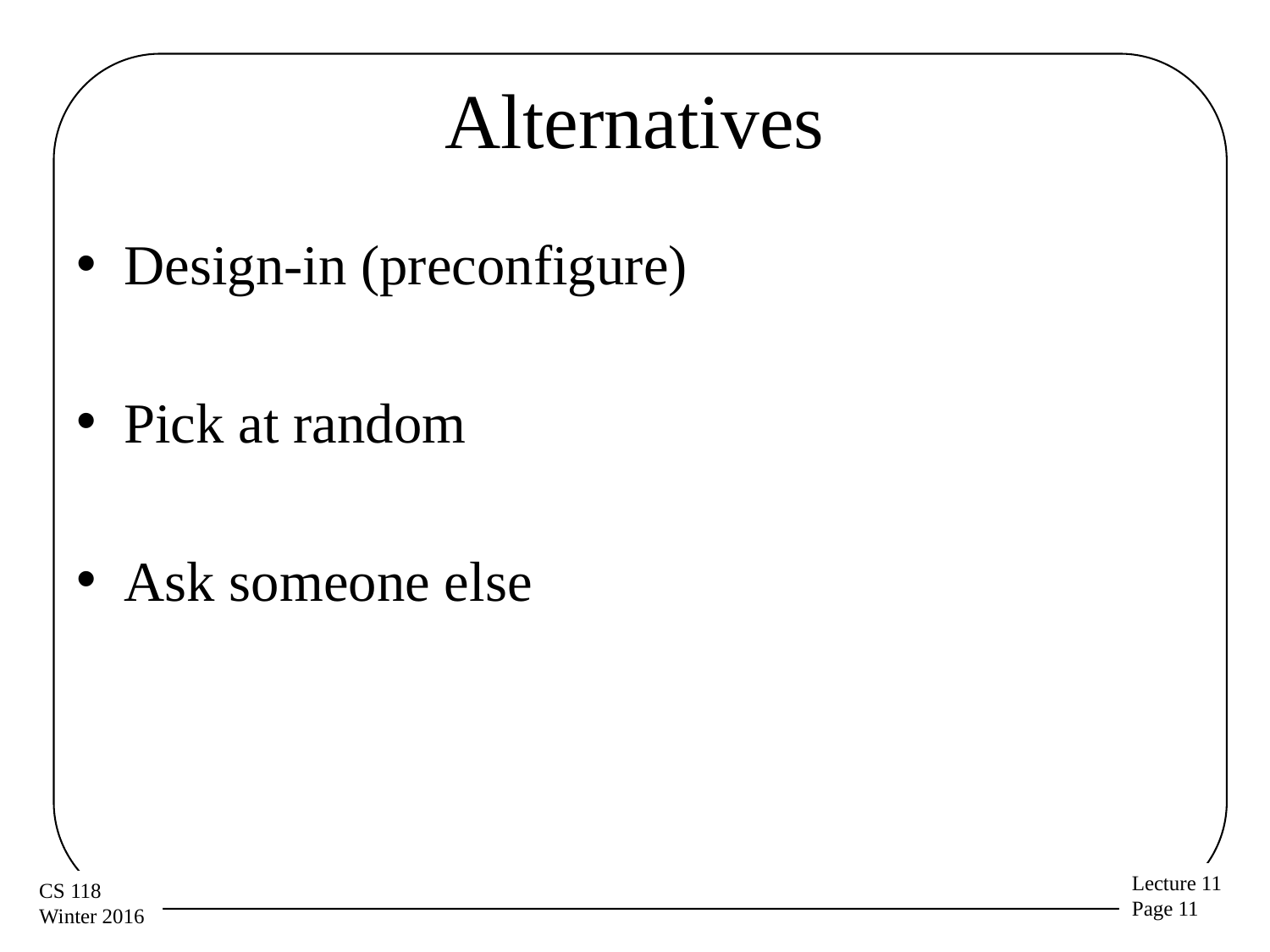

# Alternatives
Design-in (preconfigure)

Pick at random

Ask someone else